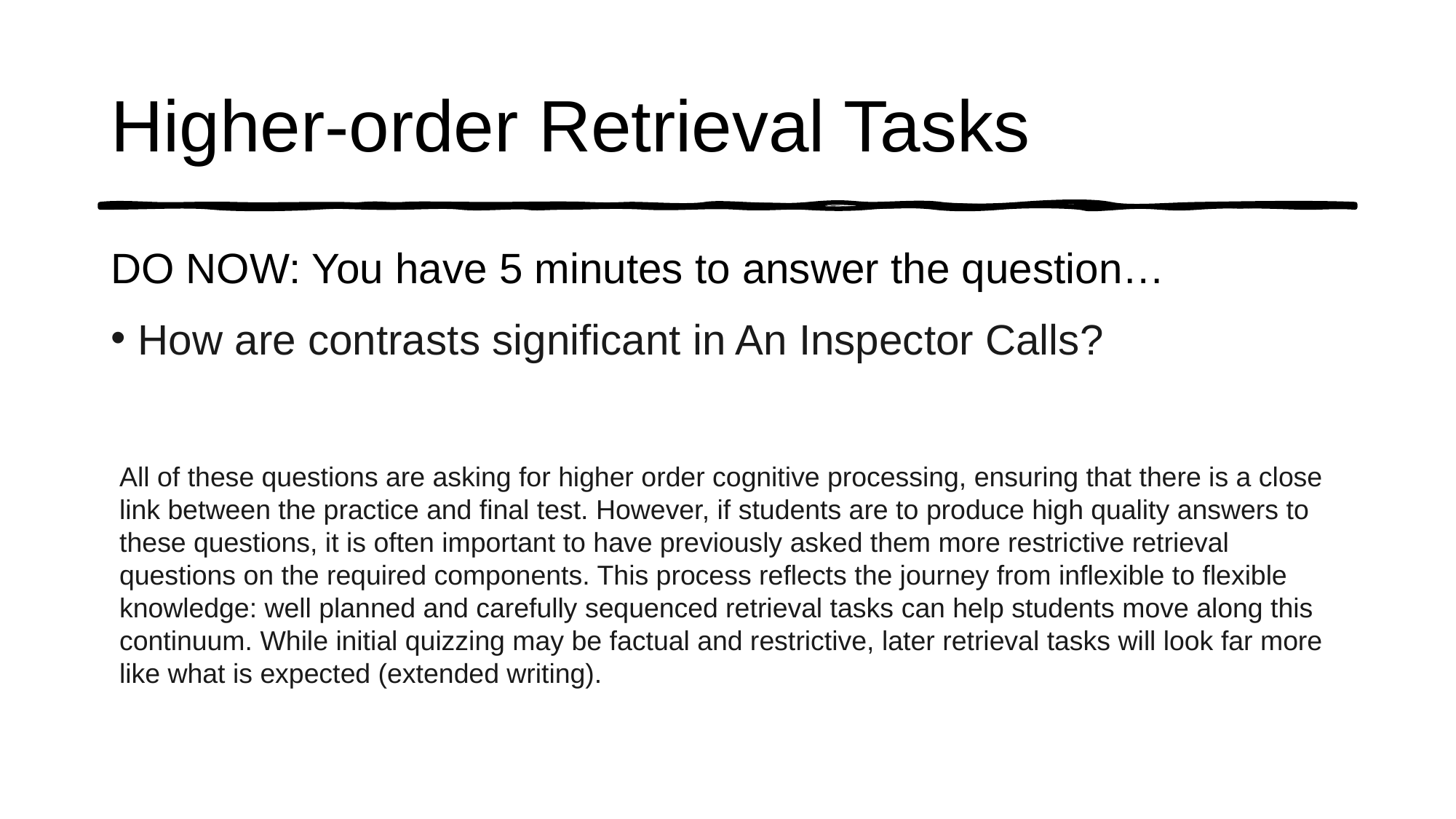

# Higher-order Retrieval Tasks
DO NOW: You have 5 minutes to answer the question…
How are contrasts significant in An Inspector Calls?

All of these questions are asking for higher order cognitive processing, ensuring that there is a close link between the practice and final test. However, if students are to produce high quality answers to these questions, it is often important to have previously asked them more restrictive retrieval questions on the required components. This process reflects the journey from inflexible to flexible knowledge: well planned and carefully sequenced retrieval tasks can help students move along this continuum. While initial quizzing may be factual and restrictive, later retrieval tasks will look far more like what is expected (extended writing).